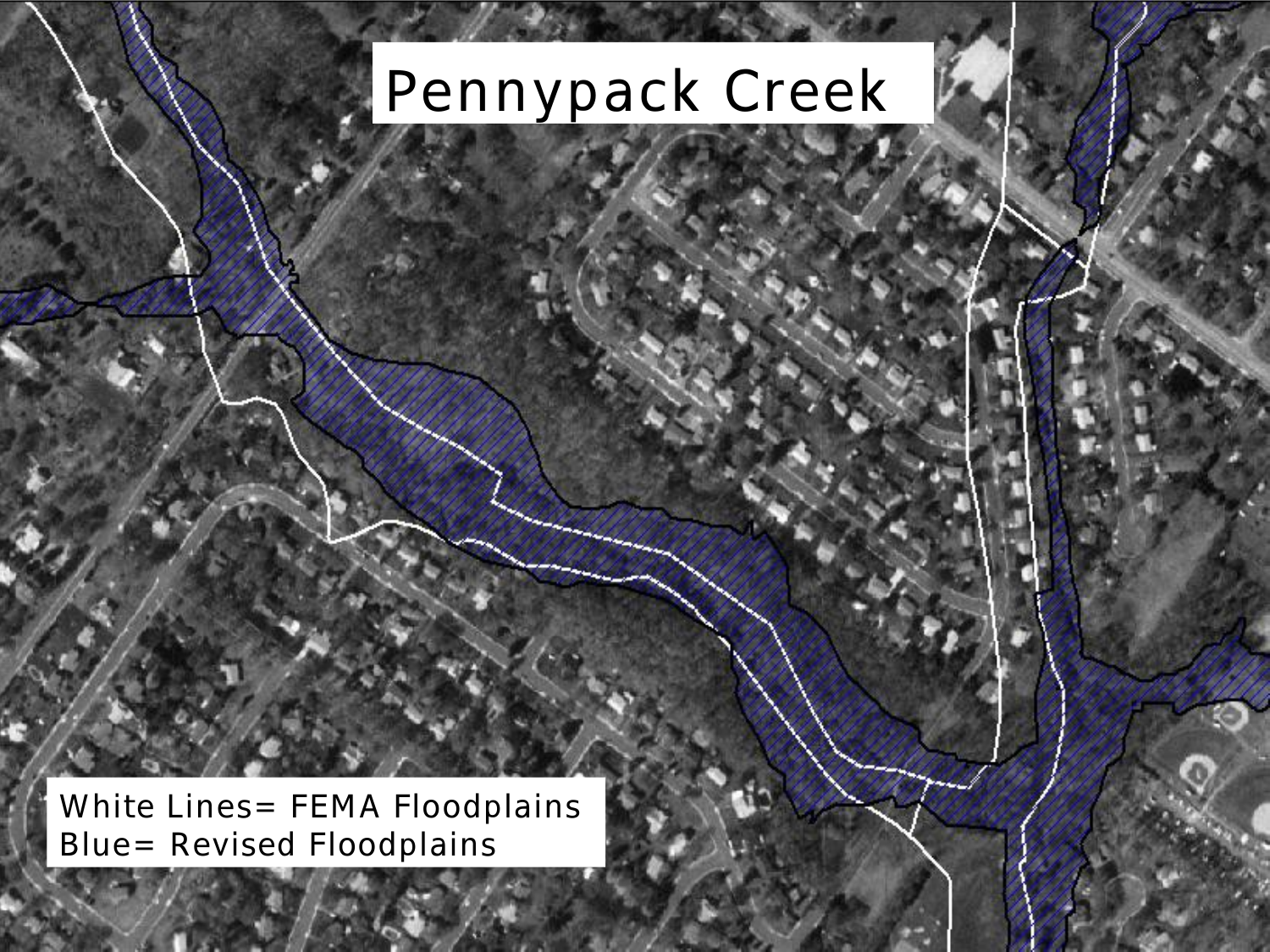

18

# Pennypack Creek

White Lines= FEMA Floodplains
Blue= Revised Floodplains